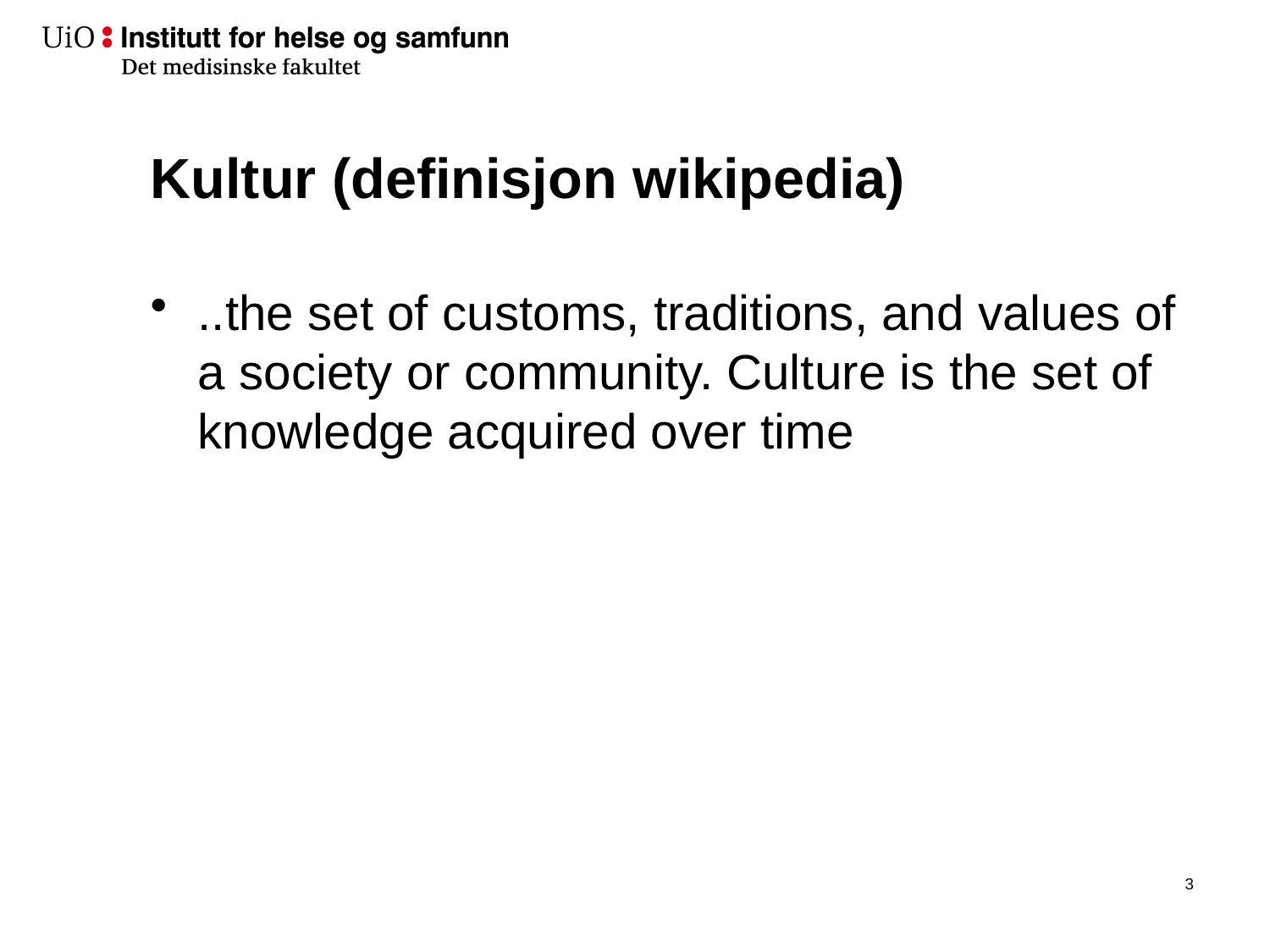

# Kultur (definisjon wikipedia)
..the set of customs, traditions, and values of a society or community. Culture is the set of knowledge acquired over time
3